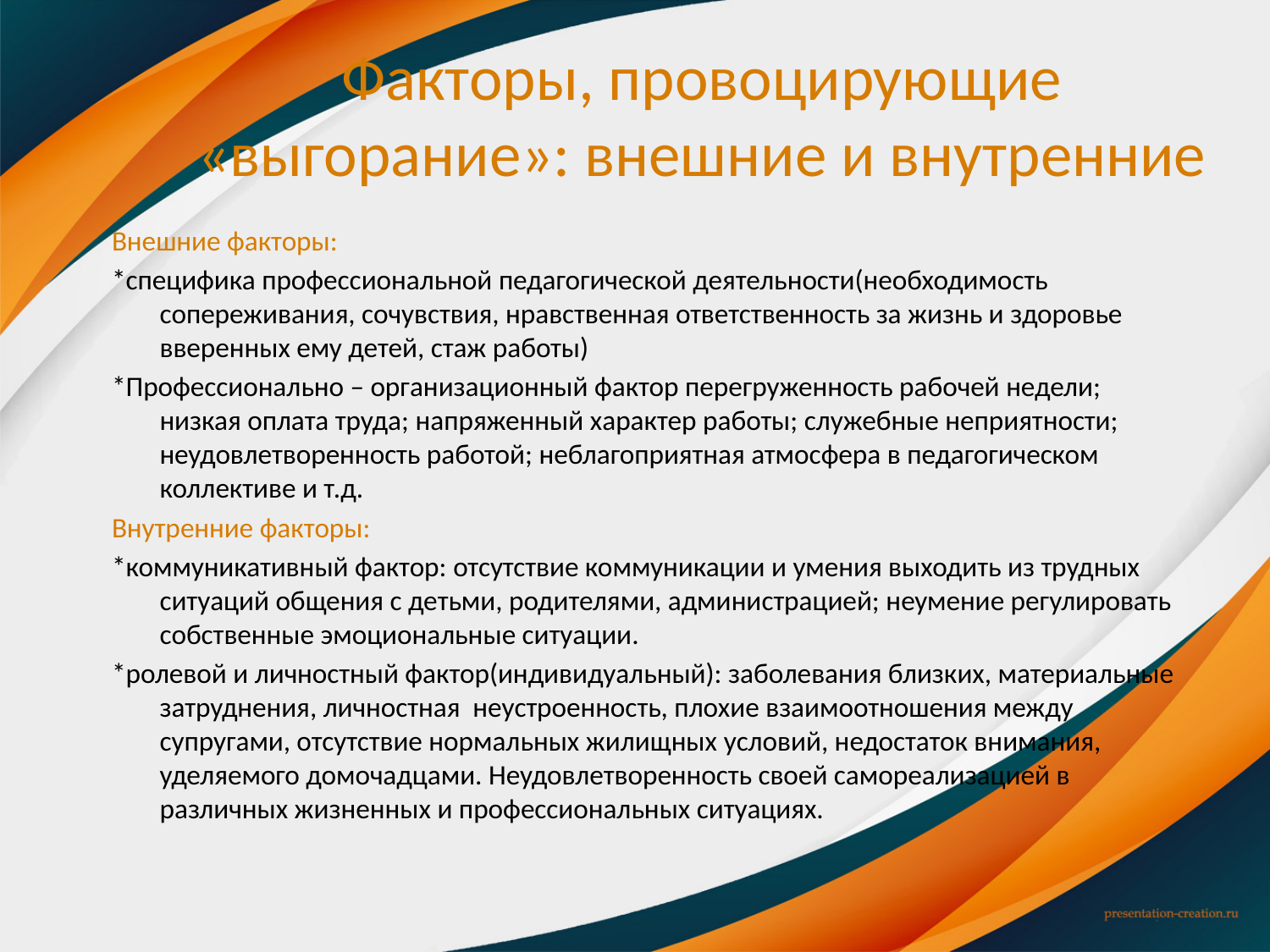

# Факторы, провоцирующие «выгорание»: внешние и внутренние
Внешние факторы:
*специфика профессиональной педагогической деятельности(необходимость сопереживания, сочувствия, нравственная ответственность за жизнь и здоровье вверенных ему детей, стаж работы)
*Профессионально – организационный фактор перегруженность рабочей недели; низкая оплата труда; напряженный характер работы; служебные неприятности; неудовлетворенность работой; неблагоприятная атмосфера в педагогическом коллективе и т.д.
Внутренние факторы:
*коммуникативный фактор: отсутствие коммуникации и умения выходить из трудных ситуаций общения с детьми, родителями, администрацией; неумение регулировать собственные эмоциональные ситуации.
*ролевой и личностный фактор(индивидуальный): заболевания близких, материальные затруднения, личностная  неустроенность, плохие взаимоотношения между супругами, отсутствие нормальных жилищных условий, недостаток внимания, уделяемого домочадцами. Неудовлетворенность своей самореализацией в различных жизненных и профессиональных ситуациях.